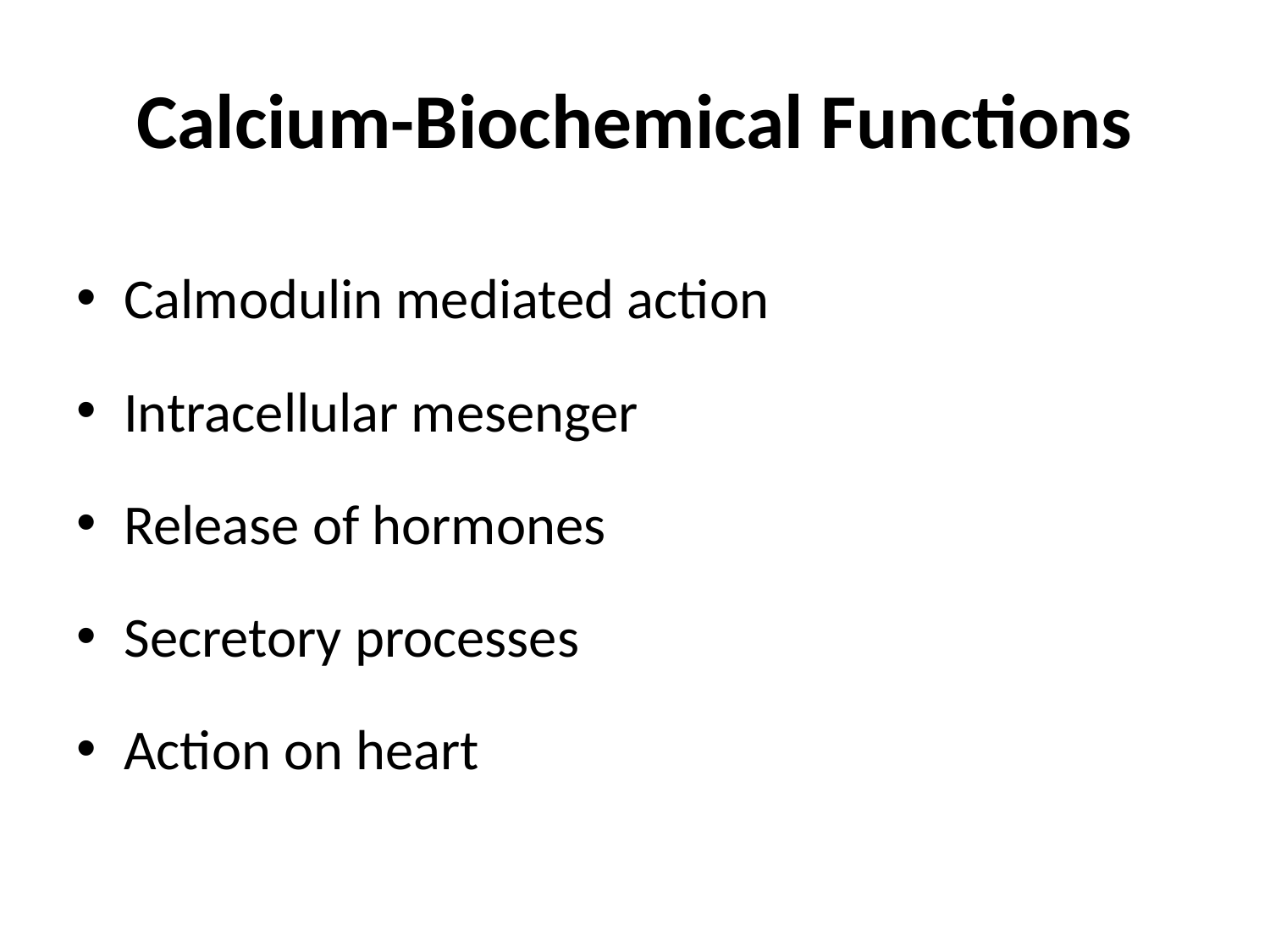

# Calcium-Biochemical Functions
Calmodulin mediated action
Intracellular mesenger
Release of hormones
Secretory processes
Action on heart